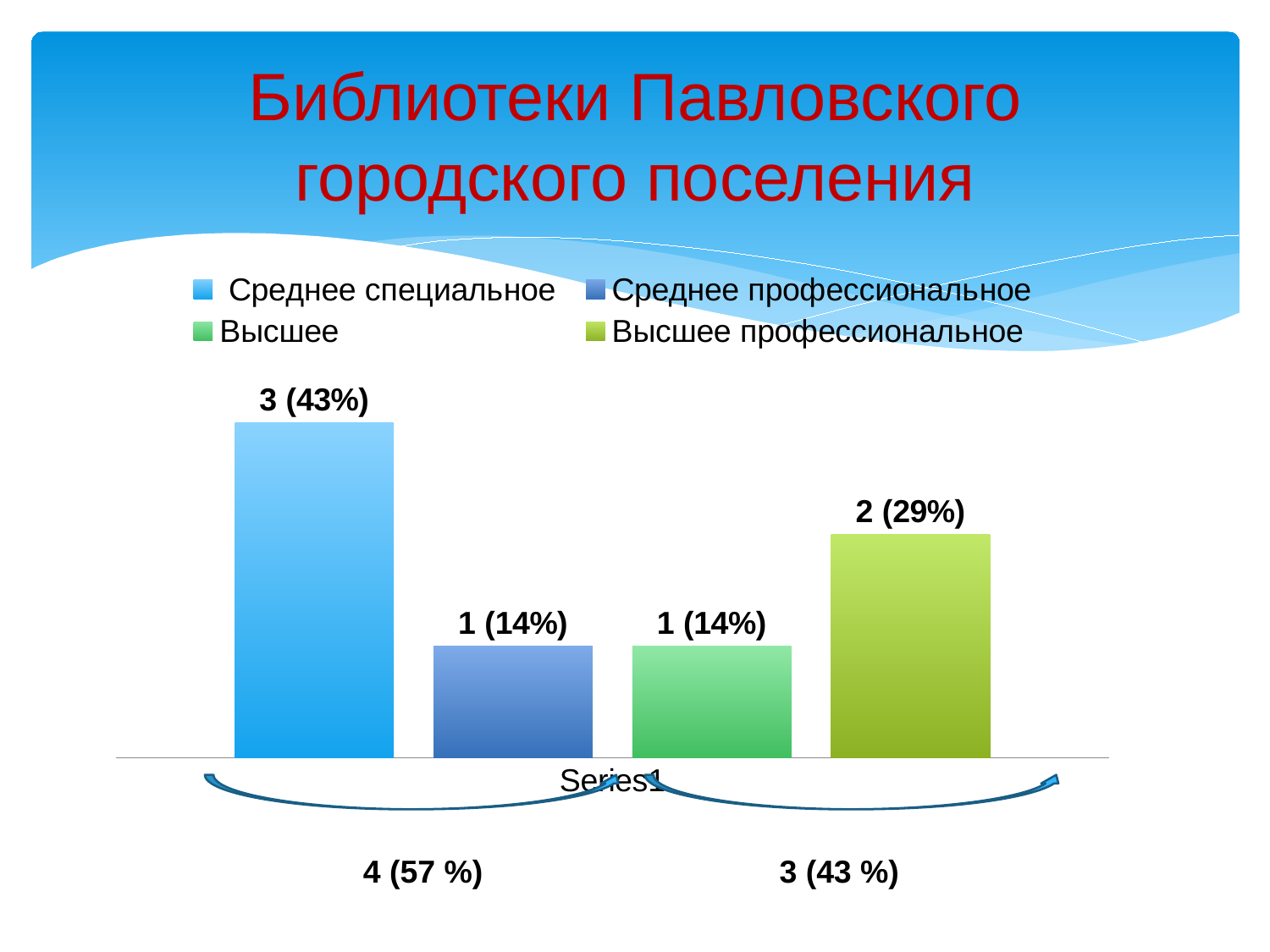

# Библиотеки Павловского городского поселения

### Chart

| Category |  Среднее специальное  | Среднее профессиональное | Высшее | Высшее профессиональное |
|---|---|---|---|---|
|  | 3.0 | 1.0 | 1.0 | 2.0 |
4 (57 %)
3 (43 %)